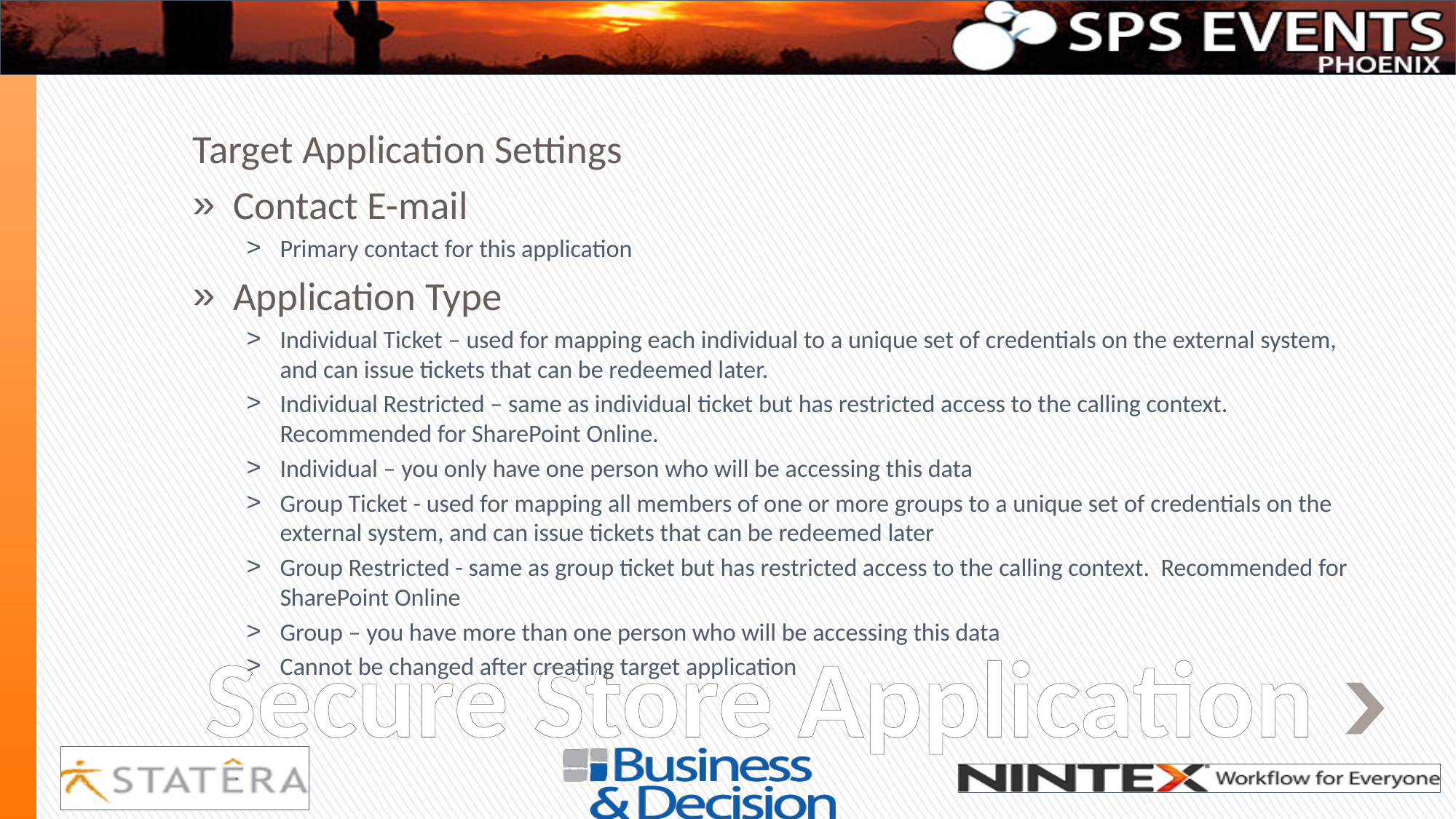

Target Application Settings
Contact E-mail
Primary contact for this application
Application Type
Individual Ticket – used for mapping each individual to a unique set of credentials on the external system, and can issue tickets that can be redeemed later.
Individual Restricted – same as individual ticket but has restricted access to the calling context.  Recommended for SharePoint Online.
Individual – you only have one person who will be accessing this data
Group Ticket - used for mapping all members of one or more groups to a unique set of credentials on the external system, and can issue tickets that can be redeemed later
Group Restricted - same as group ticket but has restricted access to the calling context.  Recommended for SharePoint Online
Group – you have more than one person who will be accessing this data
Cannot be changed after creating target application
# Secure Store Application